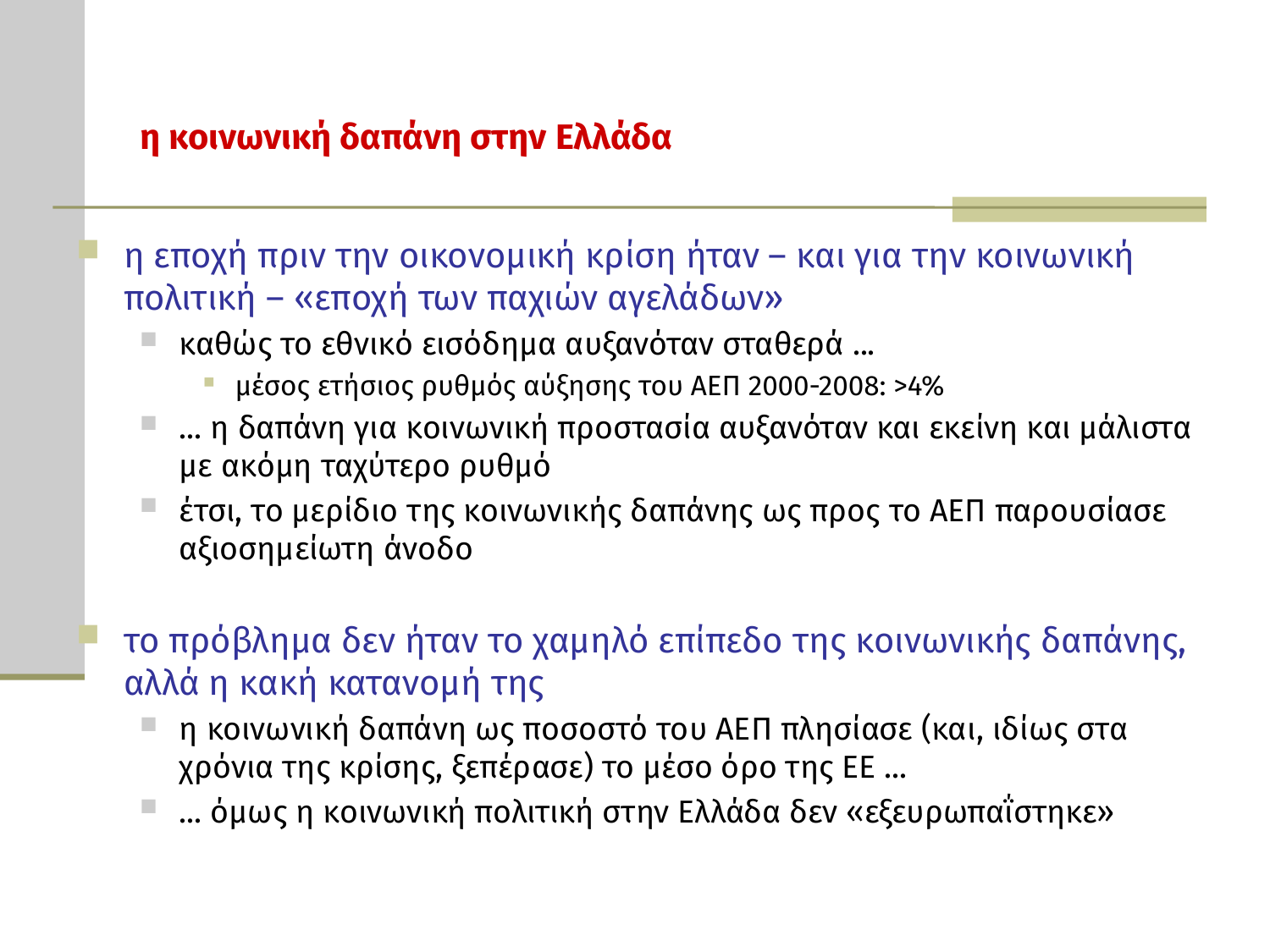

# η κοινωνική δαπάνη στην Ελλάδα
η εποχή πριν την οικονομική κρίση ήταν – και για την κοινωνική πολιτική – «εποχή των παχιών αγελάδων»
καθώς το εθνικό εισόδημα αυξανόταν σταθερά ...
μέσος ετήσιος ρυθμός αύξησης του ΑΕΠ 2000-2008: >4%
... η δαπάνη για κοινωνική προστασία αυξανόταν και εκείνη και μάλιστα με ακόμη ταχύτερο ρυθμό
έτσι, το μερίδιο της κοινωνικής δαπάνης ως προς το ΑΕΠ παρουσίασε αξιοσημείωτη άνοδο

το πρόβλημα δεν ήταν το χαμηλό επίπεδο της κοινωνικής δαπάνης, αλλά η κακή κατανομή της
η κοινωνική δαπάνη ως ποσοστό του ΑΕΠ πλησίασε (και, ιδίως στα χρόνια της κρίσης, ξεπέρασε) το μέσο όρο της ΕΕ ...
... όμως η κοινωνική πολιτική στην Ελλάδα δεν «εξευρωπαΐστηκε»